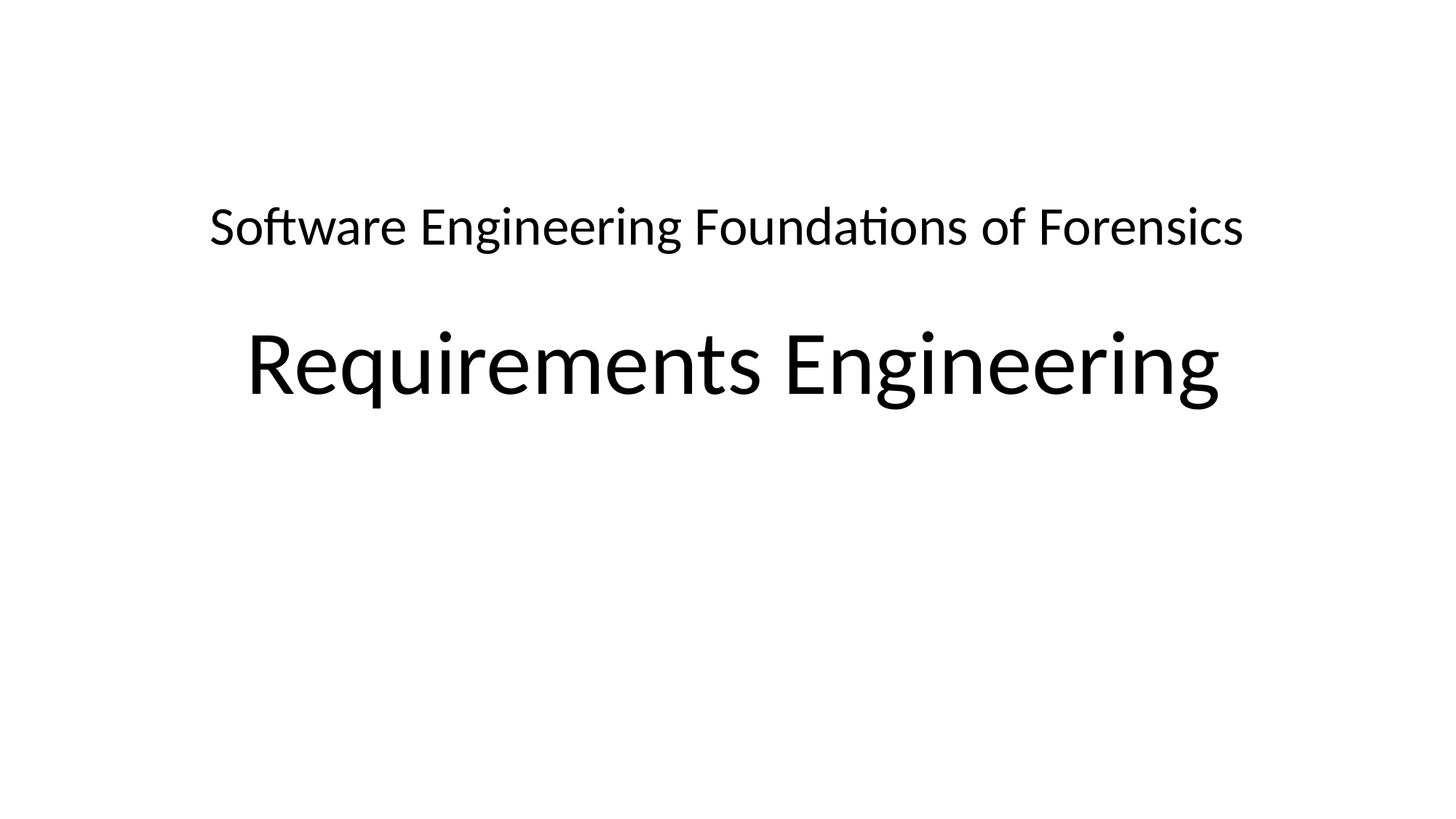

# Software Engineering Foundations of Forensics Requirements Engineering